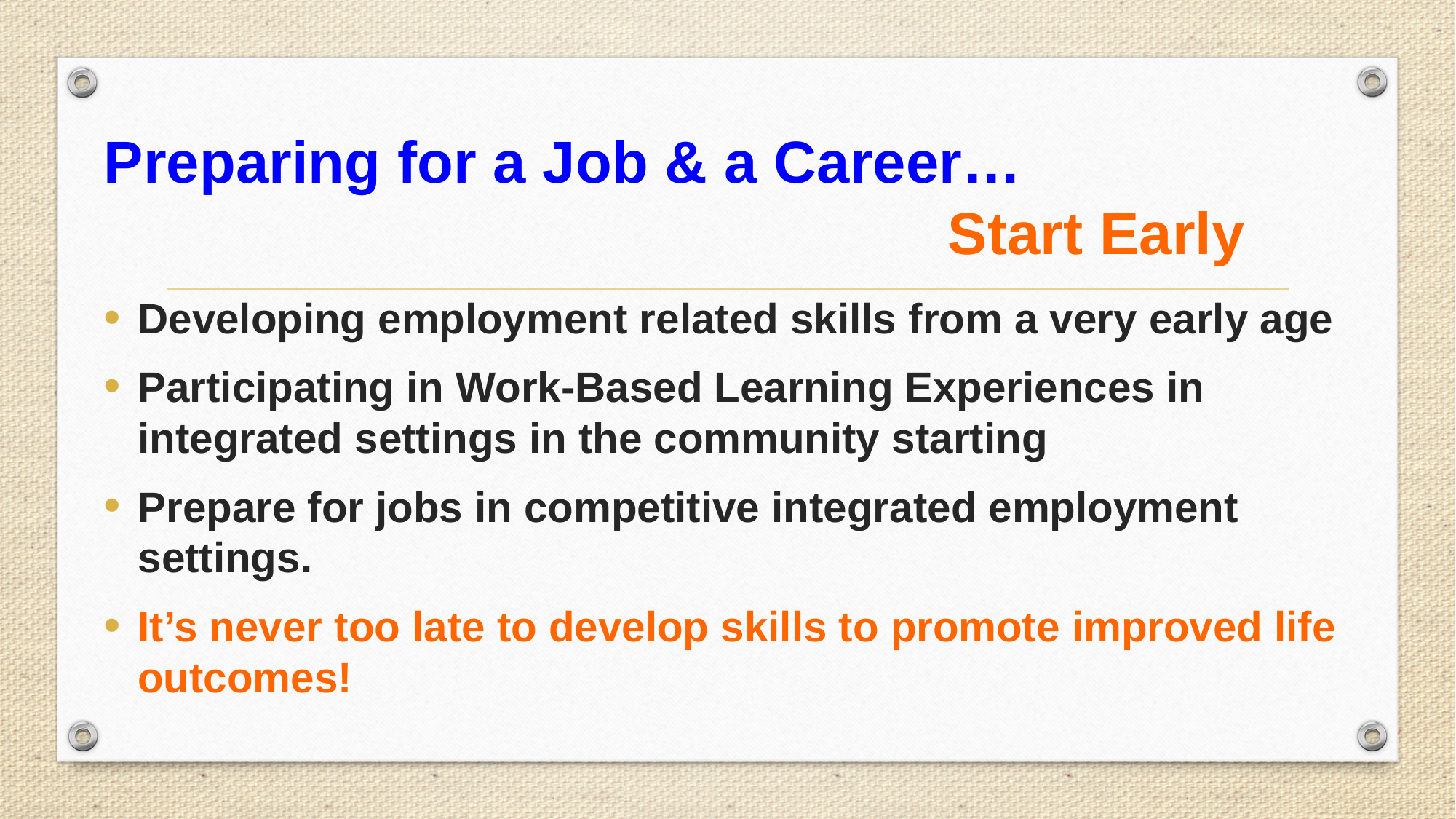

# Preparing for a Job & a Career… Start Early
Developing employment related skills from a very early age
Participating in Work-Based Learning Experiences in integrated settings in the community starting
Prepare for jobs in competitive integrated employment settings.
It’s never too late to develop skills to promote improved life outcomes!